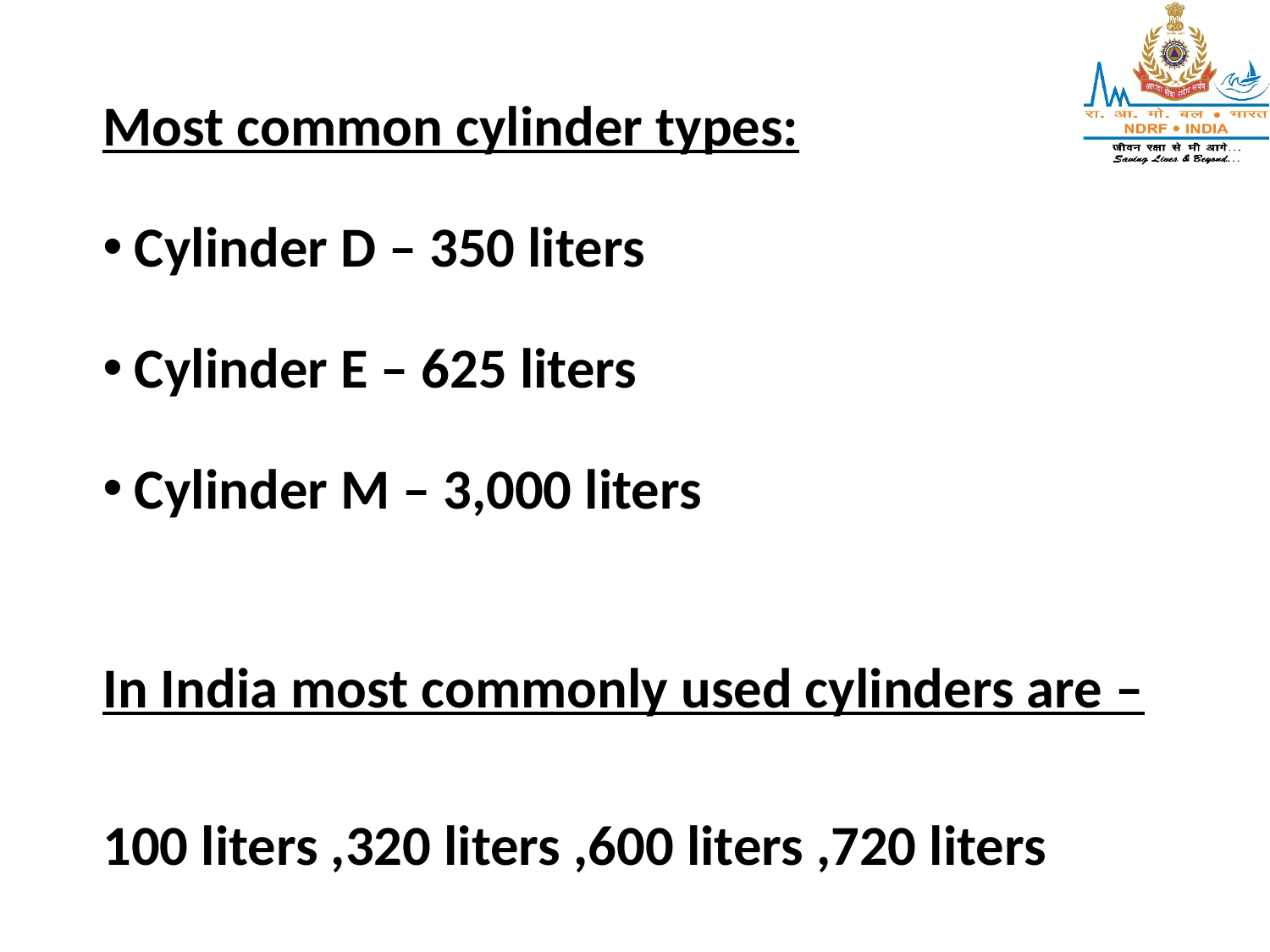

Most common cylinder types:
Cylinder D – 350 liters
Cylinder E – 625 liters
Cylinder M – 3,000 liters

In India most commonly used cylinders are –

100 liters ,320 liters ,600 liters ,720 liters